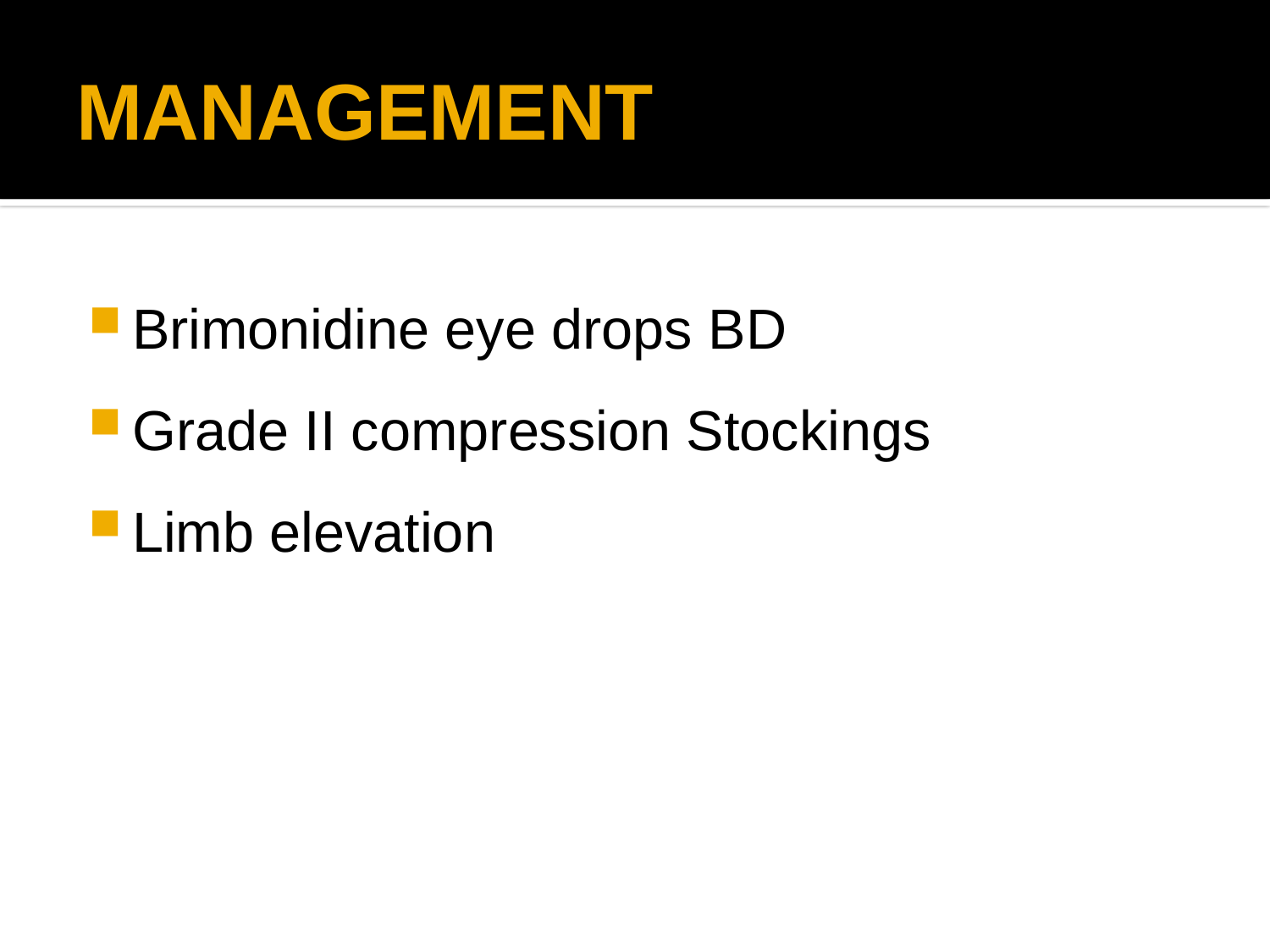

# MANAGEMENT
Brimonidine eye drops BD
Grade II compression Stockings
Limb elevation